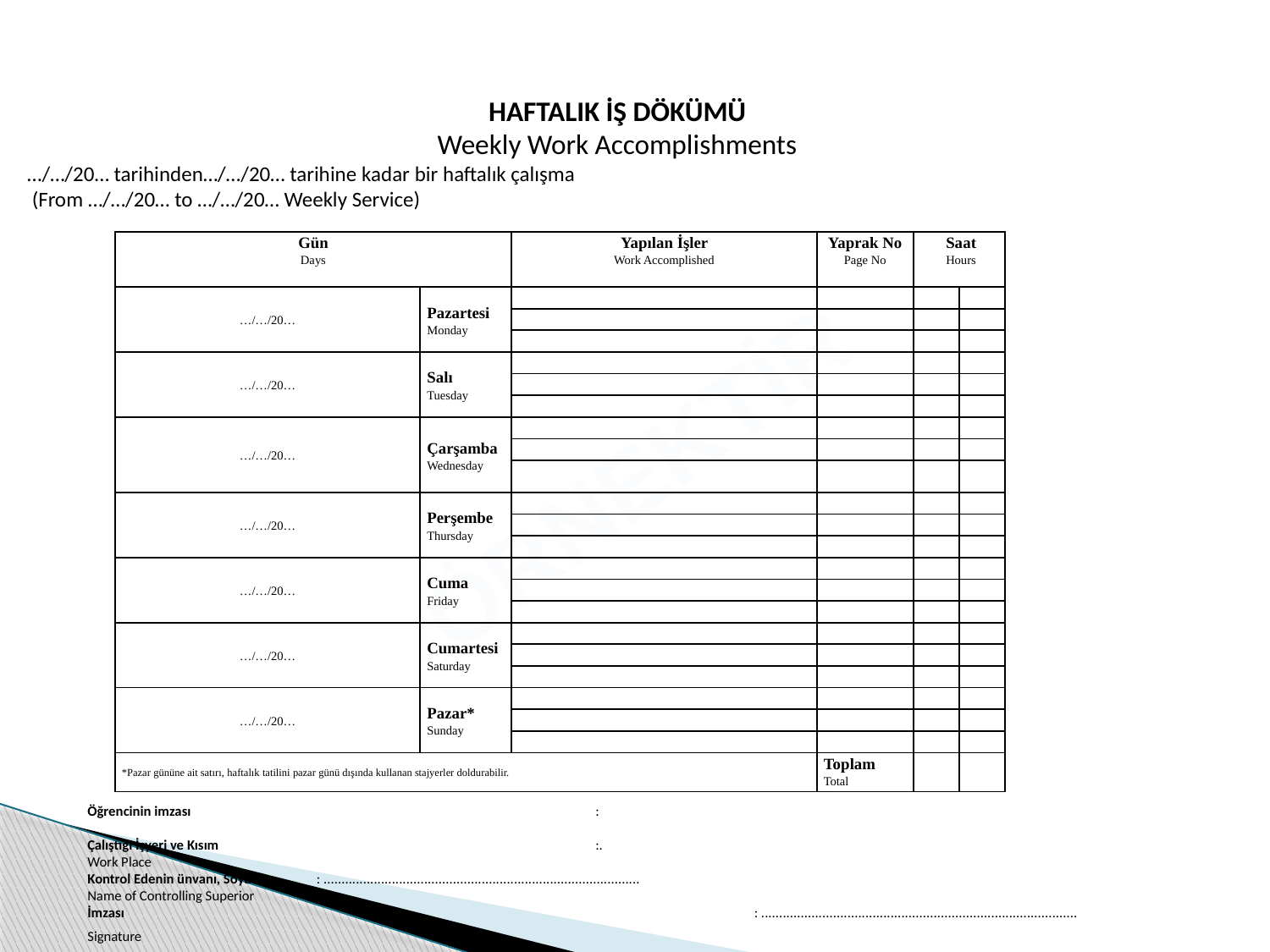

HAFTALIK İŞ DÖKÜMÜ
Weekly Work Accomplishments
   …/…/20… tarihinden…/…/20… tarihine kadar bir haftalık çalışma
    (From …/…/20… to …/…/20… Weekly Service)

| Gün Days |  | Yapılan İşler Work Accomplished | Yaprak No Page No | Saat Hours |  |
| --- | --- | --- | --- | --- | --- |
| …/…/20… | Pazartesi Monday |  |  |  |  |
|  |  |  |  |  |  |
|  |  |  |  |  |  |
| …/…/20… | Salı Tuesday |  |  |  |  |
|  |  |  |  |  |  |
|  |  |  |  |  |  |
| …/…/20… | Çarşamba Wednesday |  |  |  |  |
|  |  |  |  |  |  |
|  |  |  |  |  |  |
| …/…/20… | Perşembe Thursday |  |  |  |  |
|  |  |  |  |  |  |
|  |  |  |  |  |  |
| …/…/20… | Cuma Friday |  |  |  |  |
|  |  |  |  |  |  |
|  |  |  |  |  |  |
| …/…/20… | Cumartesi Saturday |  |  |  |  |
|  |  |  |  |  |  |
|  |  |  |  |  |  |
| …/…/20… | Pazar\* Sunday |  |  |  |  |
|  |  |  |  |  |  |
|  |  |  |  |  |  |
| \*Pazar gününe ait satırı, haftalık tatilini pazar günü dışında kullanan stajyerler doldurabilir. |  |  | Toplam Total |  |  |
ÖRNEKTİR
Öğrencinin imzası				:

Çalıştığı İşyeri ve Kısım			:.
Work Place
Kontrol Edenin ünvanı, Soyadı                 : ........................................................................................
Name of Controlling Superior
İmzası					          : ........................................................................................
Signature